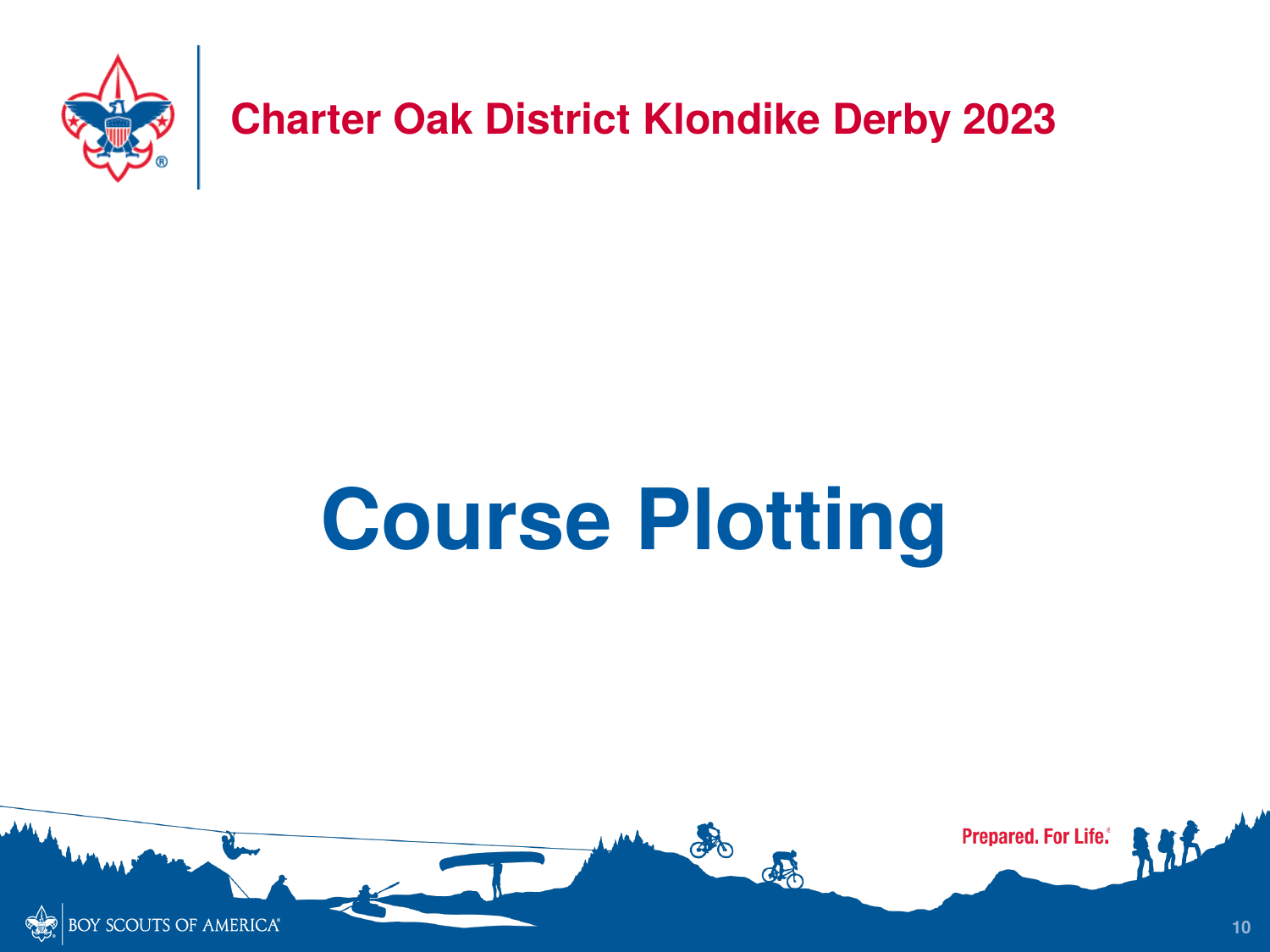

# Charter Oak District Klondike Derby 2023
Course Plotting
10